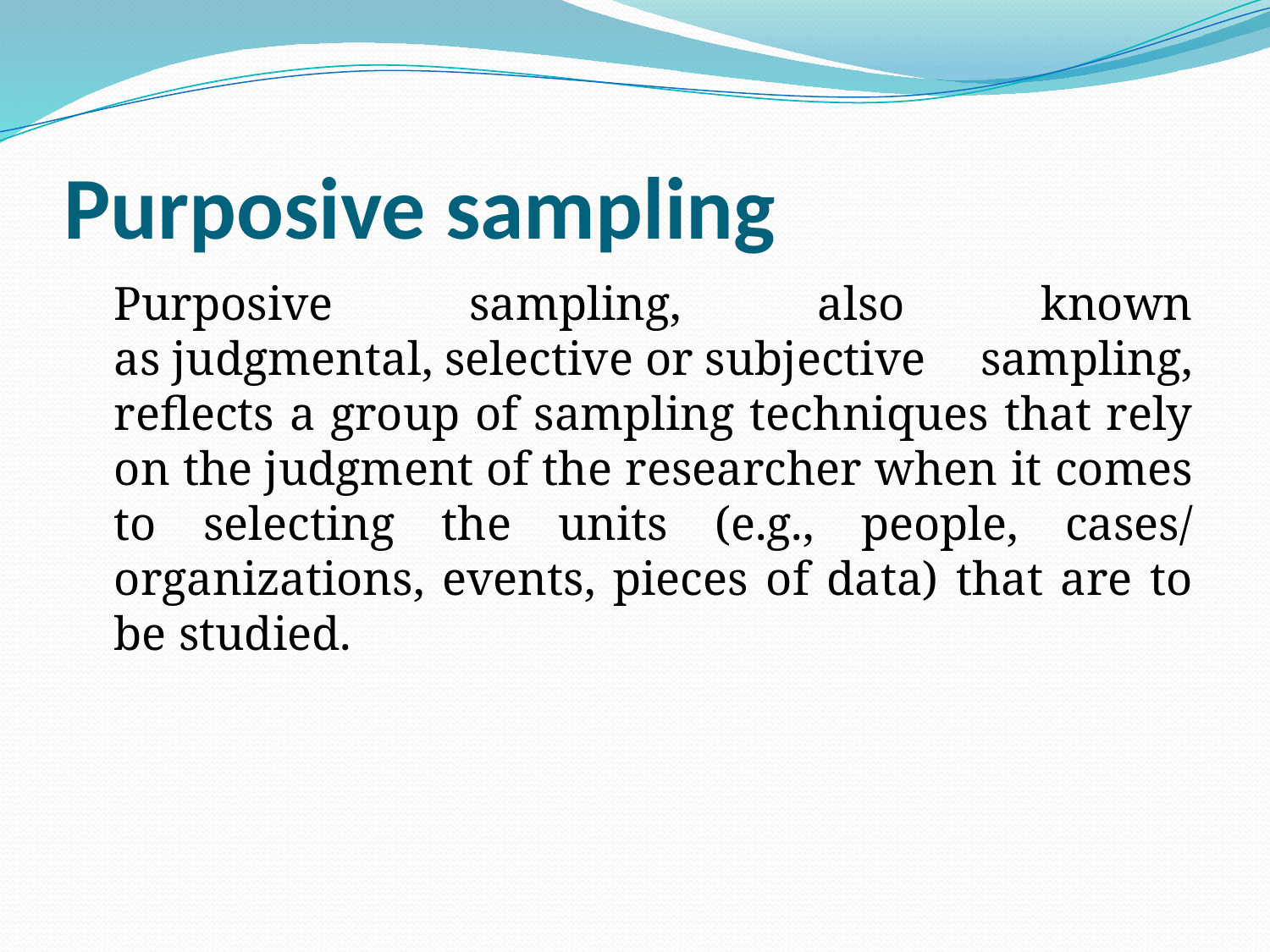

# Purposive sampling
	Purposive sampling, also known as judgmental, selective or subjective sampling, reflects a group of sampling techniques that rely on the judgment of the researcher when it comes to selecting the units (e.g., people, cases/ organizations, events, pieces of data) that are to be studied.